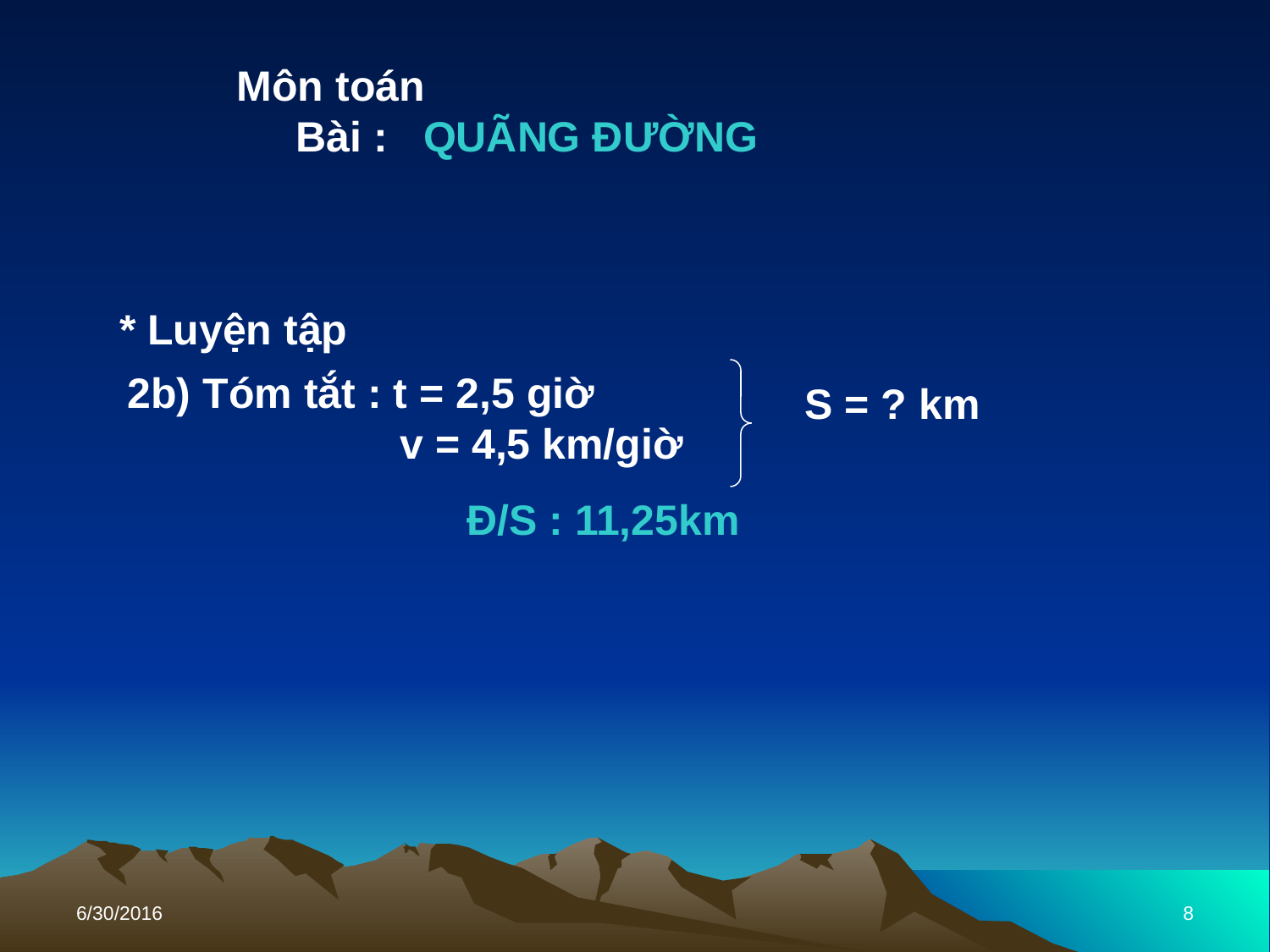

Môn toán
     Bài :   QUÃNG ĐƯỜNG
* Luyện tập

2b) Tóm tắt : t = 2,5 giờ
                       v = 4,5 km/giờ
S = ? km
Đ/S : 11,25km
6/30/2016
8